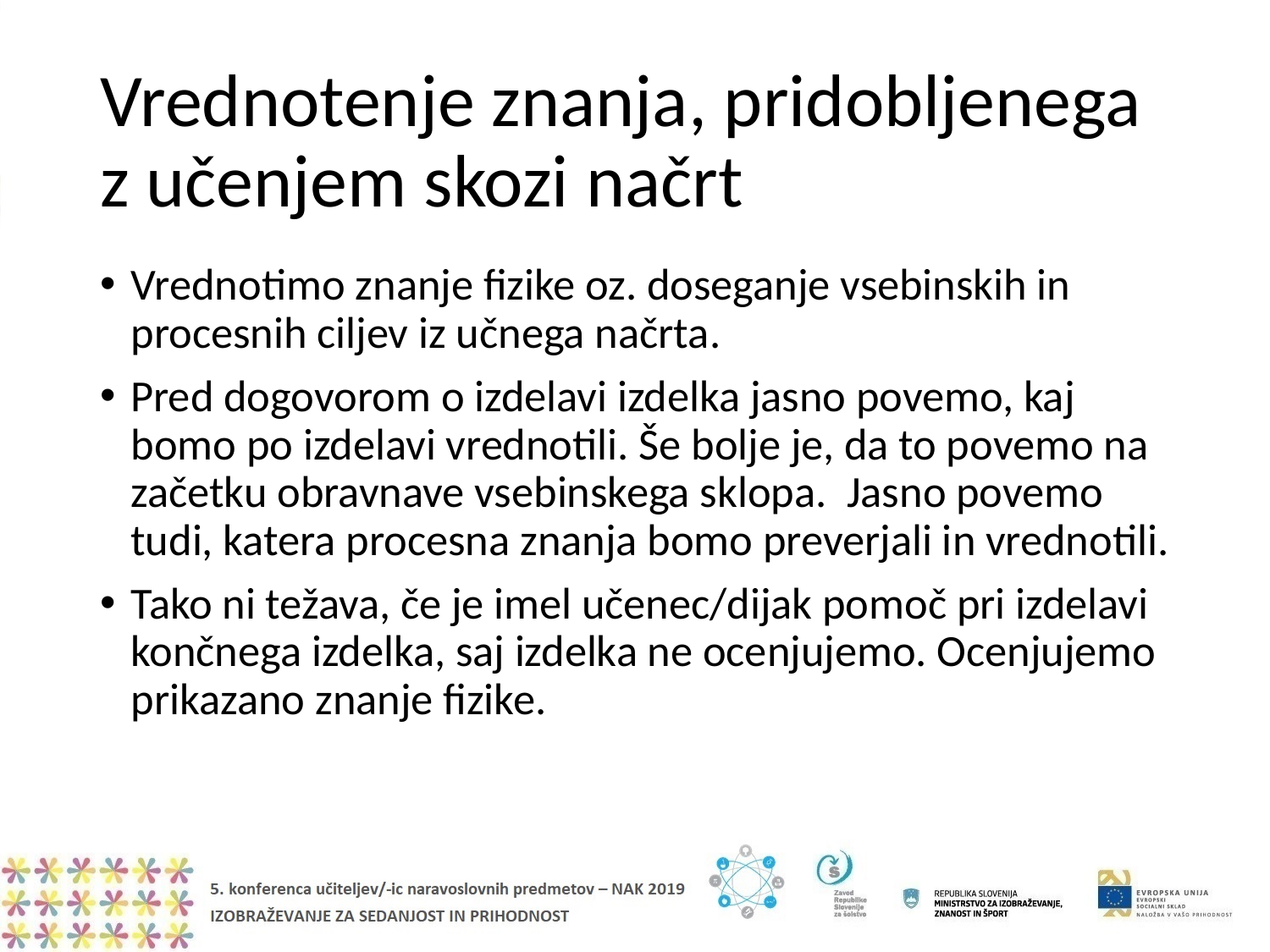

# Vrednotenje znanja, pridobljenega z učenjem skozi načrt
Vrednotimo znanje fizike oz. doseganje vsebinskih in procesnih ciljev iz učnega načrta.
Pred dogovorom o izdelavi izdelka jasno povemo, kaj bomo po izdelavi vrednotili. Še bolje je, da to povemo na začetku obravnave vsebinskega sklopa.  Jasno povemo tudi, katera procesna znanja bomo preverjali in vrednotili.
Tako ni težava, če je imel učenec/dijak pomoč pri izdelavi končnega izdelka, saj izdelka ne ocenjujemo. Ocenjujemo prikazano znanje fizike.